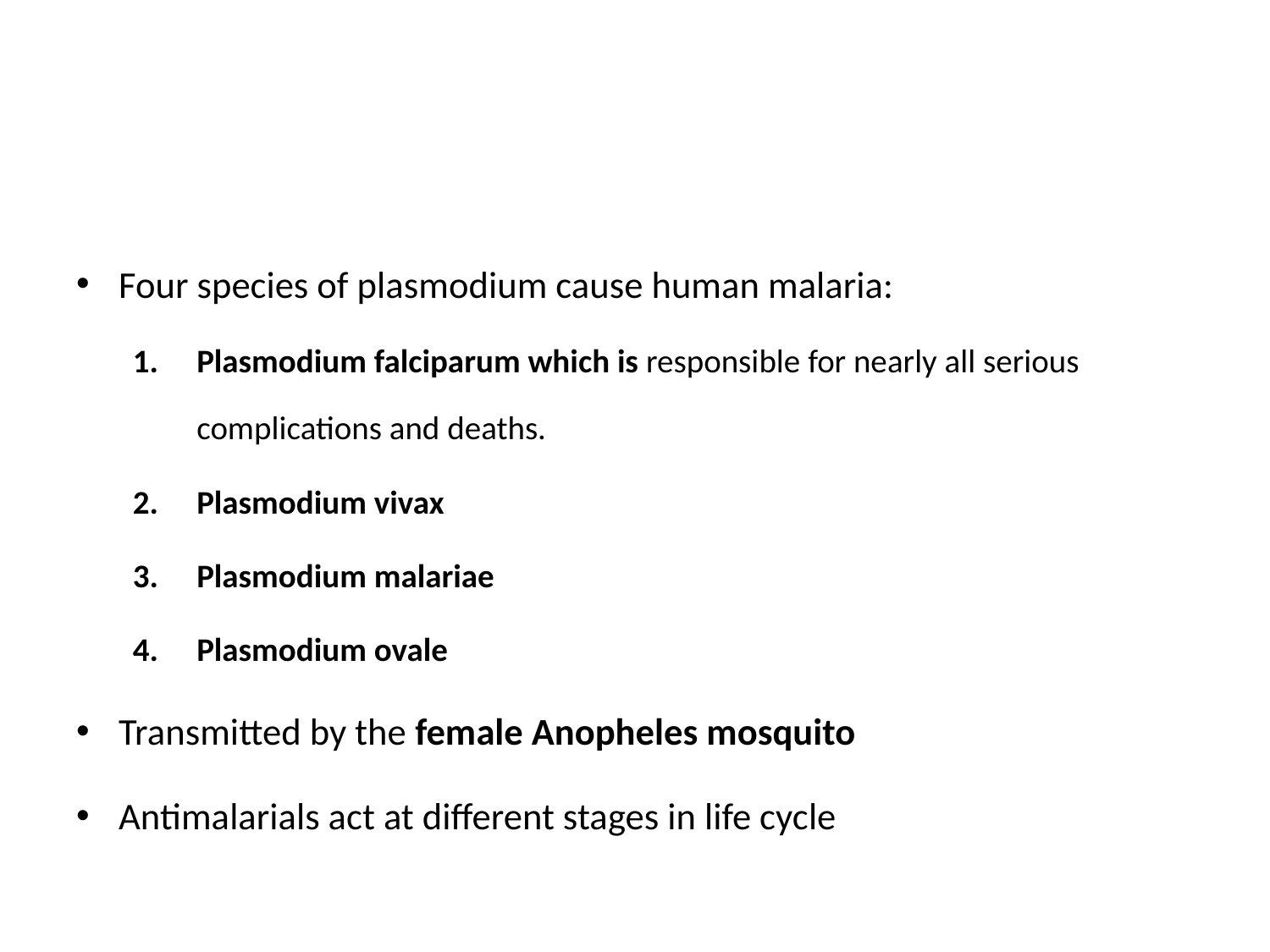

#
Four species of plasmodium cause human malaria:
Plasmodium falciparum which is responsible for nearly all serious complications and deaths.
Plasmodium vivax
Plasmodium malariae
Plasmodium ovale
Transmitted by the female Anopheles mosquito
Antimalarials act at different stages in life cycle